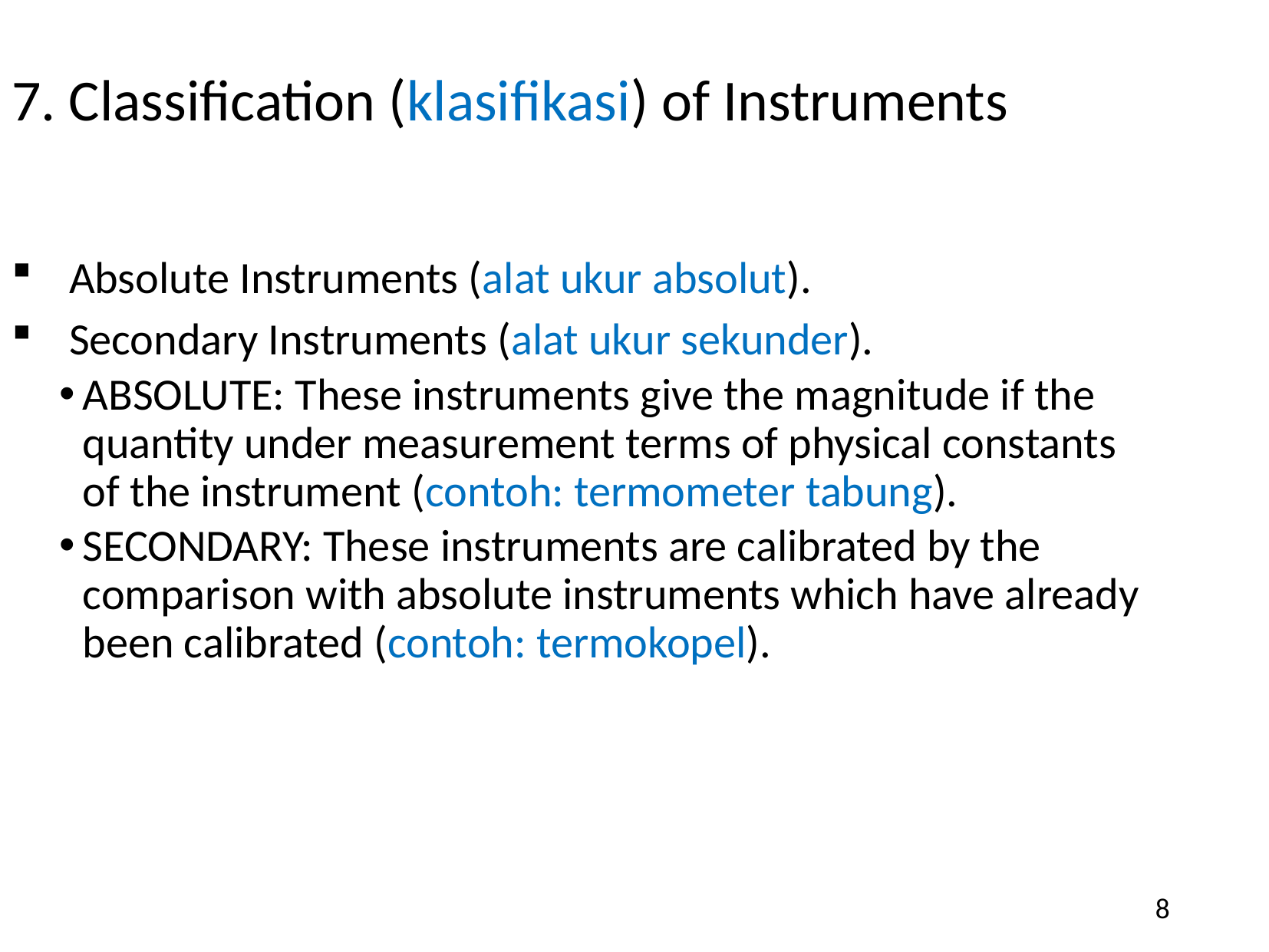

7. Classification (klasifikasi) of Instruments
Absolute Instruments (alat ukur absolut).
Secondary Instruments (alat ukur sekunder).
ABSOLUTE: These instruments give the magnitude if the quantity under measurement terms of physical constants of the instrument (contoh: termometer tabung).
SECONDARY: These instruments are calibrated by the comparison with absolute instruments which have already been calibrated (contoh: termokopel).

8